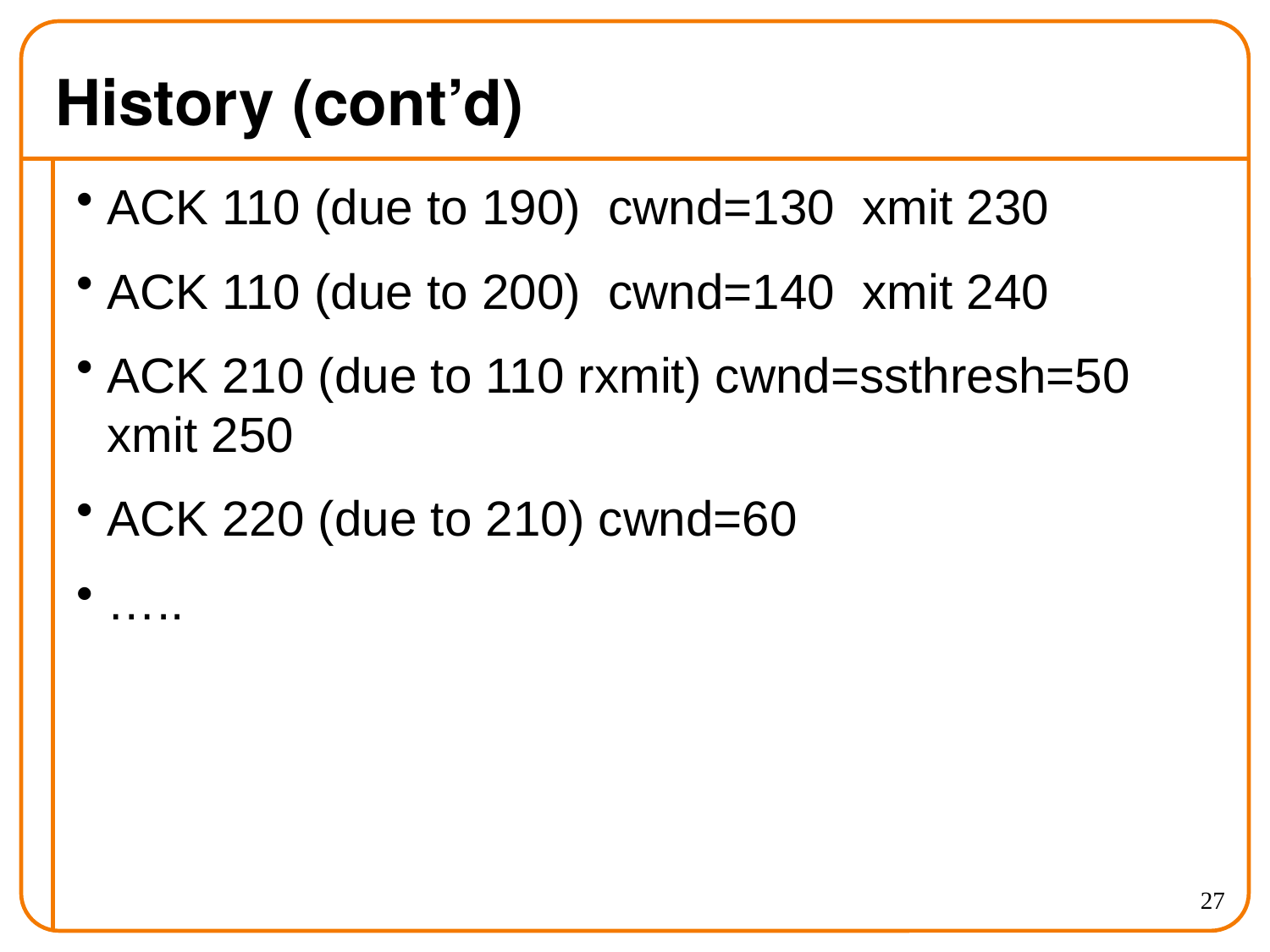

# History (cont’d)
ACK 110 (due to 190)  cwnd=130  xmit 230
ACK 110 (due to 200)  cwnd=140  xmit 240
ACK 210 (due to 110 rxmit) cwnd=ssthresh=50 xmit 250
ACK 220 (due to 210) cwnd=60
…..

27